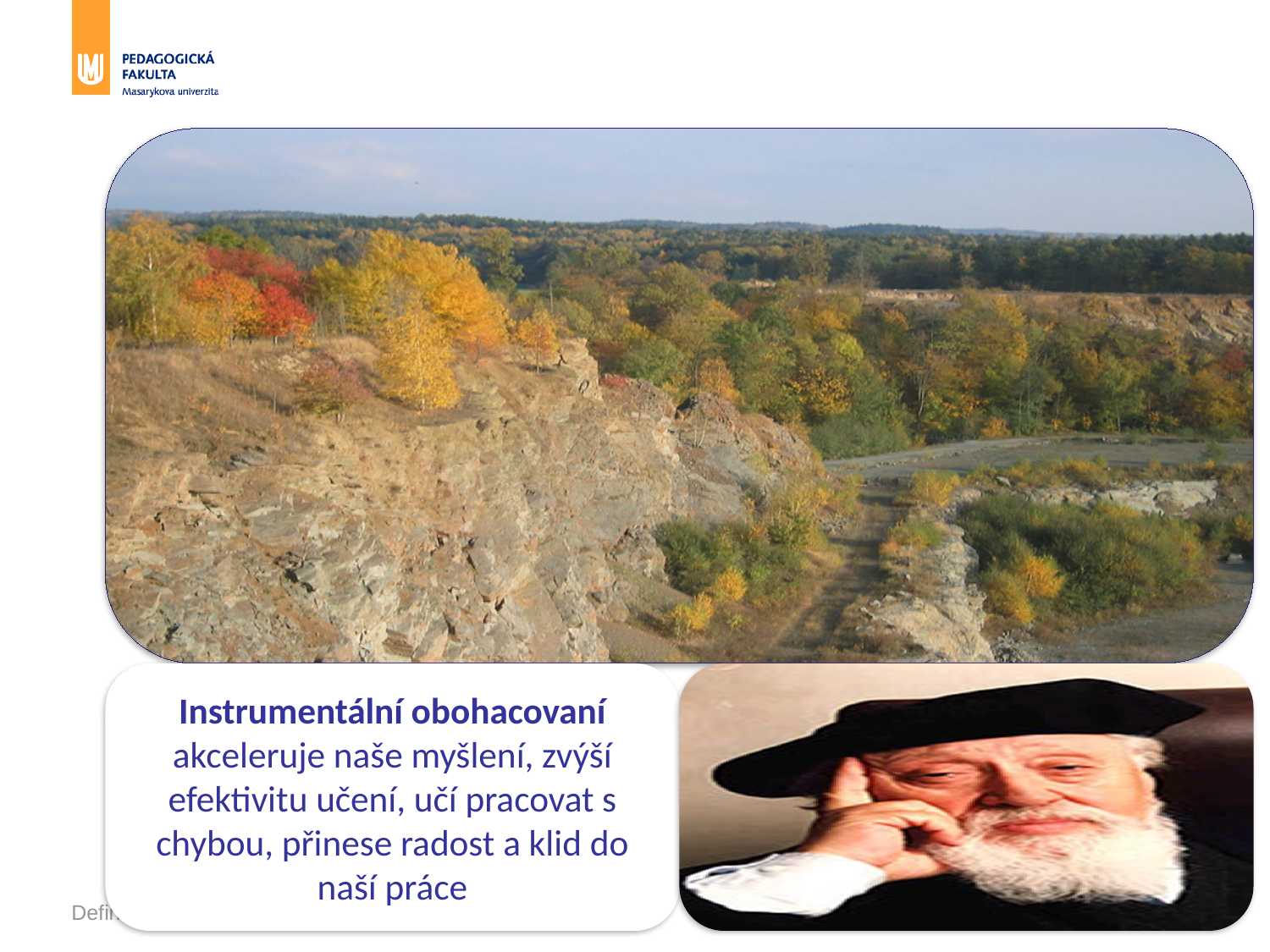

Instrumentální obohacovaní akceleruje naše myšlení, zvýší efektivitu učení, učí pracovat s chybou, přinese radost a klid do naší práce
Definujte zápatí - název prezentace / pracoviště
21